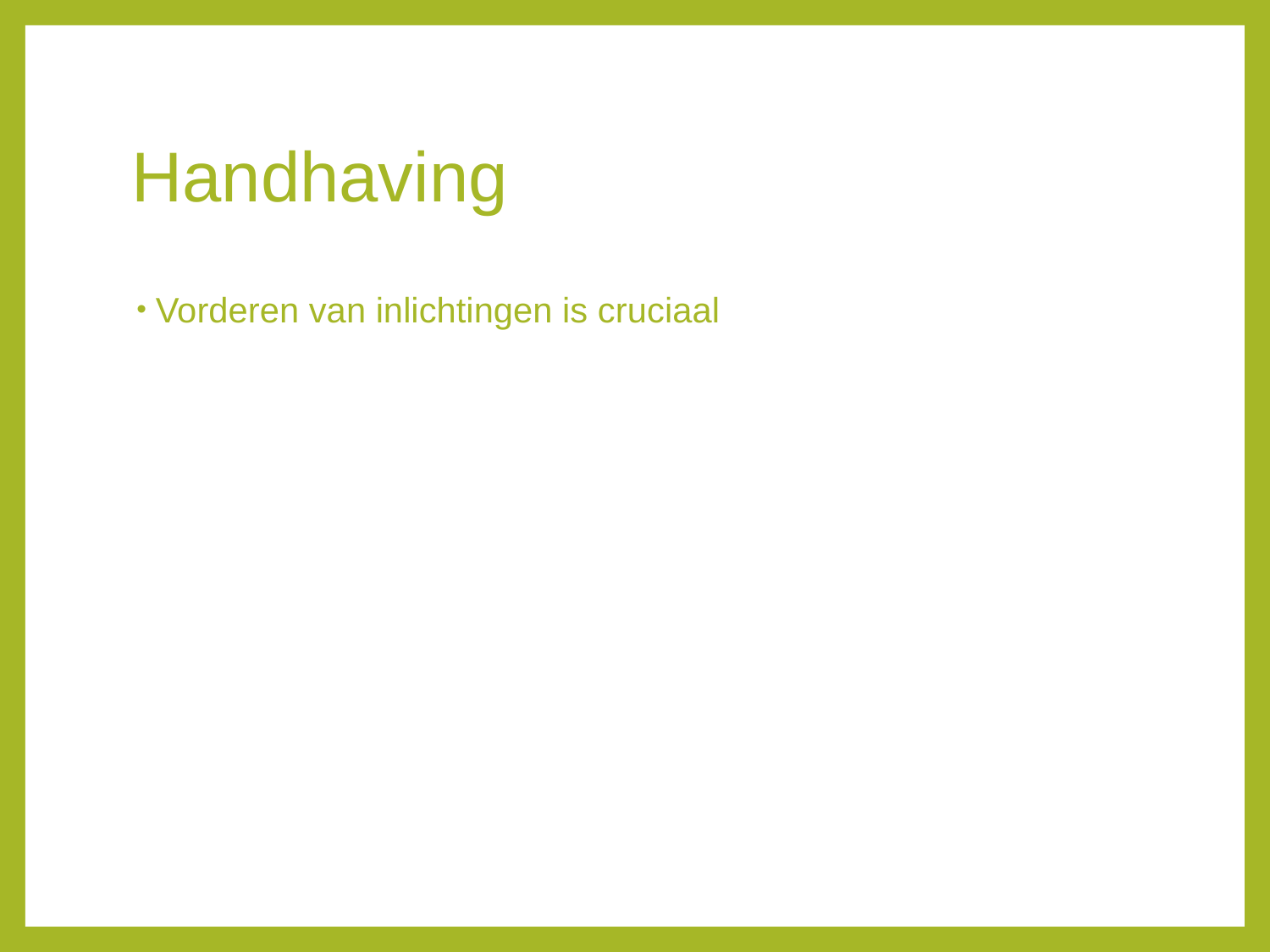

# Handhaving
Vorderen van inlichtingen is cruciaal